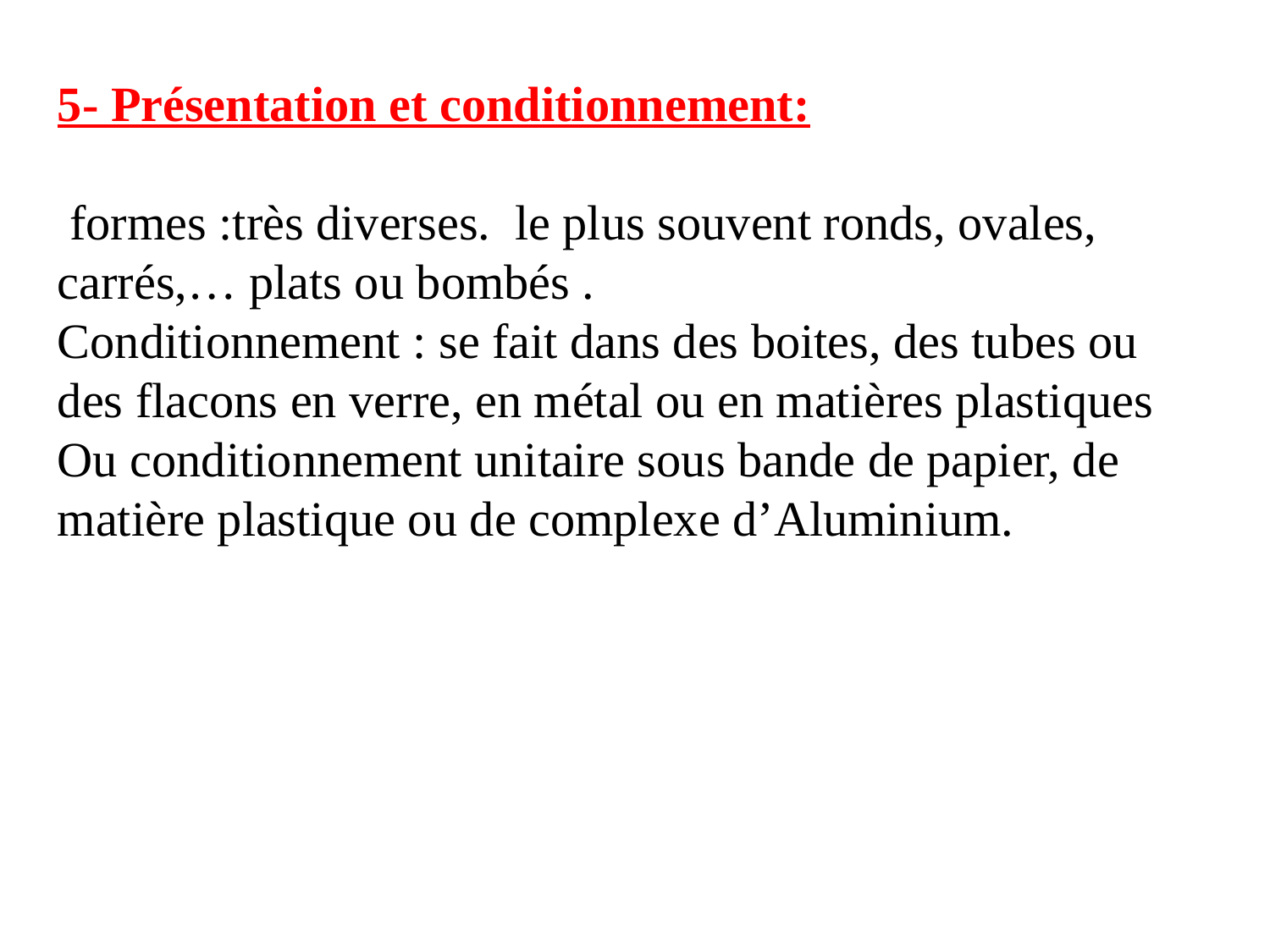

5- Présentation et conditionnement:

 formes :très diverses.  le plus souvent ronds, ovales, carrés,… plats ou bombés .
Conditionnement : se fait dans des boites, des tubes ou des flacons en verre, en métal ou en matières plastiques
Ou conditionnement unitaire sous bande de papier, de matière plastique ou de complexe d’Aluminium.